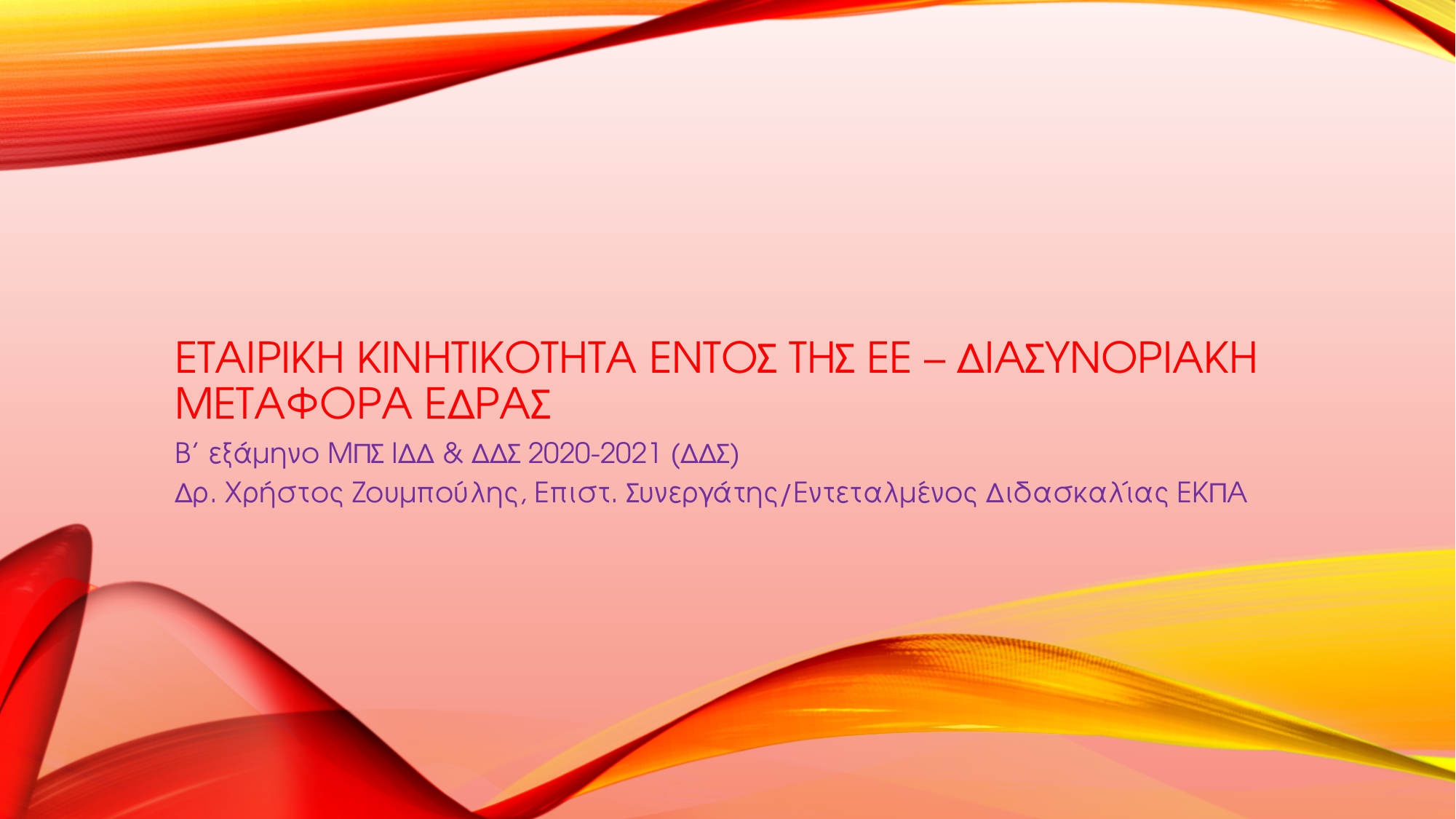

# ΕΤΑΙΡΙΚΗ ΚΙΝΗΤΙΚΟΤΗΤΑ ΕΝΤΟΣ ΤΗΣ εε – Διασυνοριακη μεταφορα εδρασ
B’ εξάμηνο ΜΠΣ ΙΔΔ & ΔΔΣ 2020-2021 (ΔΔΣ)
Δρ. Χρήστος Ζουμπούλης, Επιστ. Συνεργάτης/Εντεταλμένος Διδασκαλίας ΕΚΠΑ